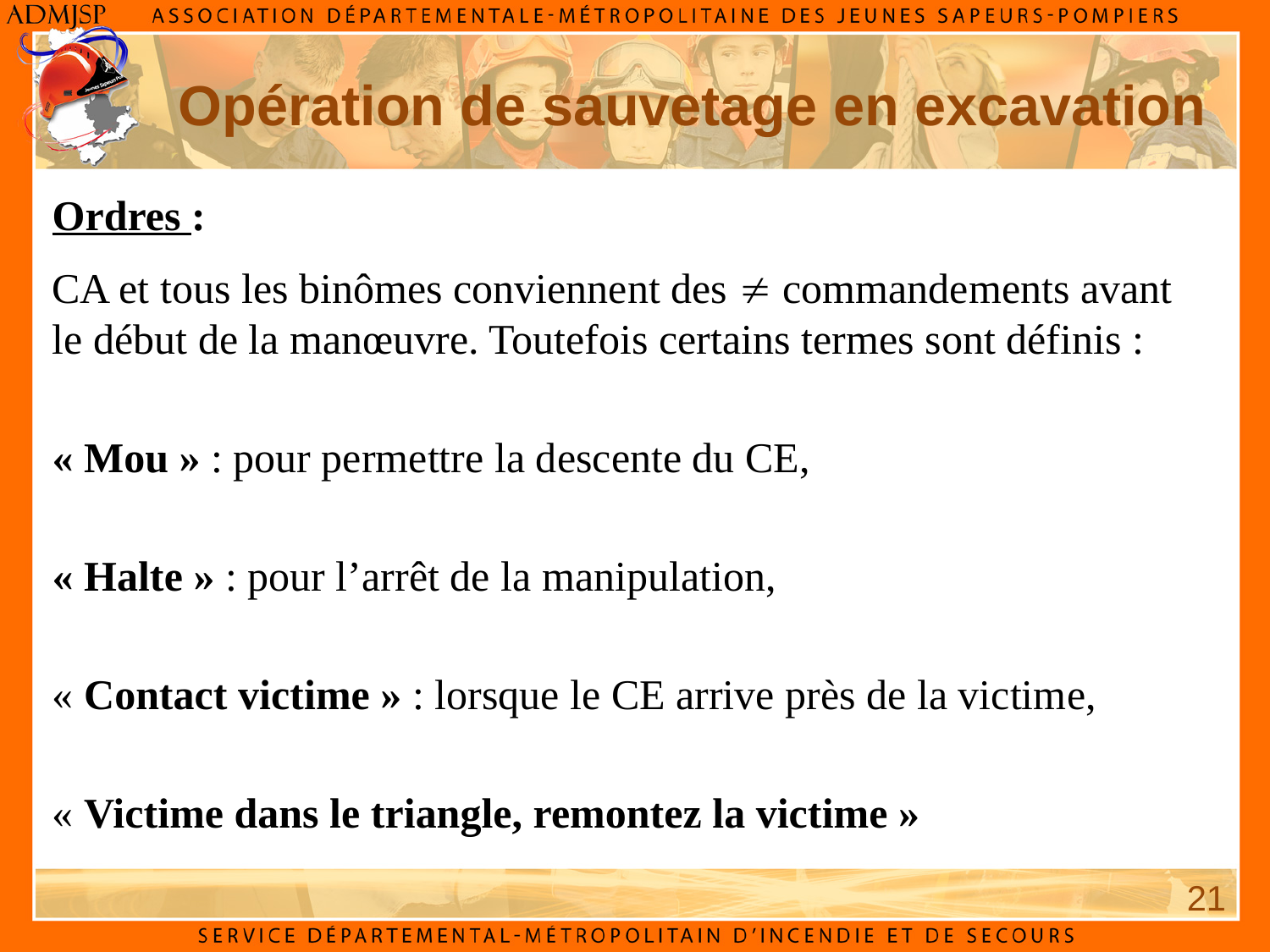

# Opération de sauvetage en excavation
Ordres :
CA et tous les binômes conviennent des ≠ commandements avant le début de la manœuvre. Toutefois certains termes sont définis :

« Mou » : pour permettre la descente du CE,

« Halte » : pour l’arrêt de la manipulation,

« Contact victime » : lorsque le CE arrive près de la victime,

« Victime dans le triangle, remontez la victime »
21